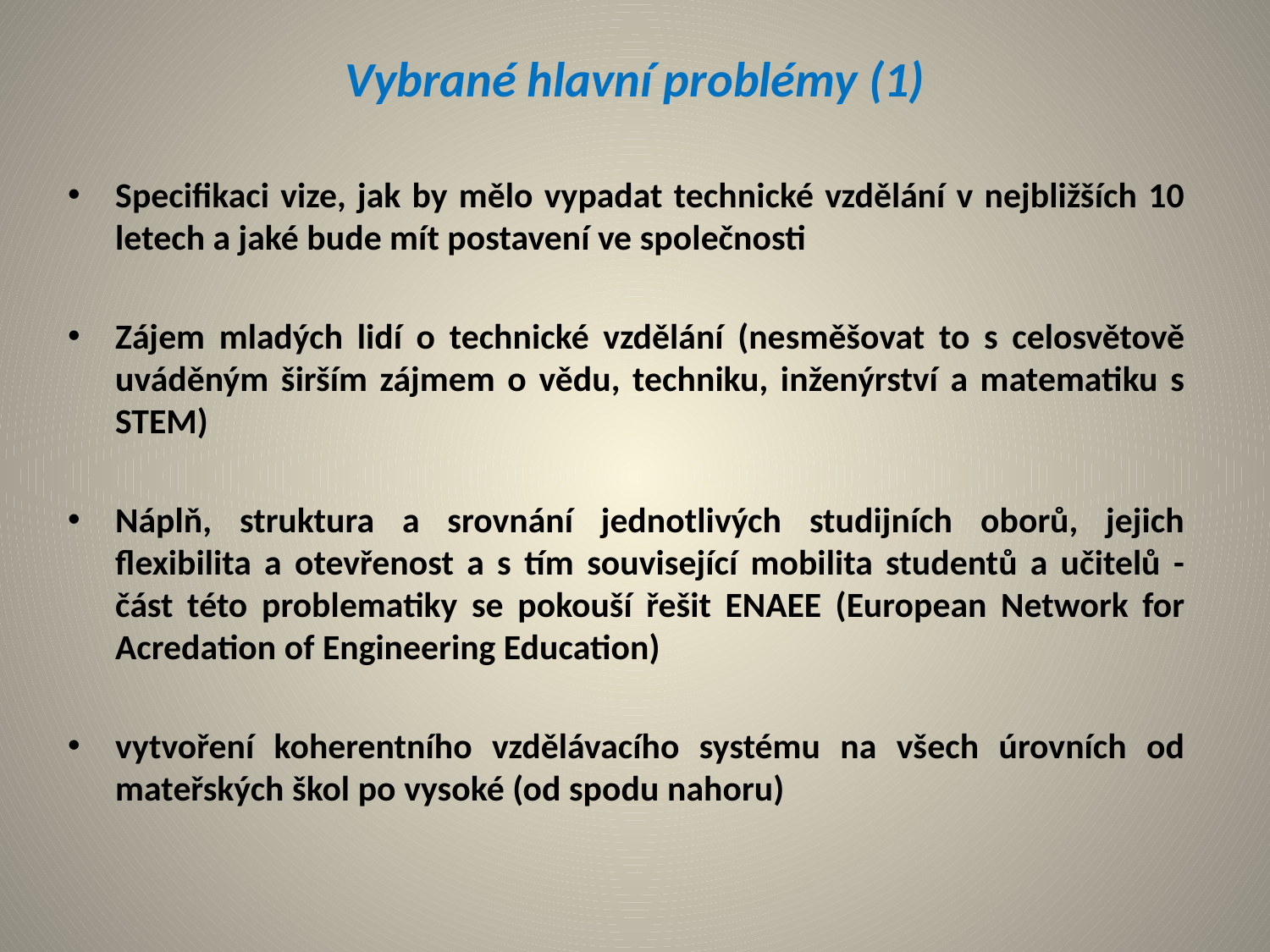

# Vybrané hlavní problémy (1)
Specifikaci vize, jak by mělo vypadat technické vzdělání v nejbližších 10 letech a jaké bude mít postavení ve společnosti

Zájem mladých lidí o technické vzdělání (nesměšovat to s celosvětově uváděným širším zájmem o vědu, techniku, inženýrství a matematiku s STEM)

Náplň, struktura a srovnání jednotlivých studijních oborů, jejich flexibilita a otevřenost a s tím související mobilita studentů a učitelů - část této problematiky se pokouší řešit ENAEE (European Network for Acredation of Engineering Education)

vytvoření koherentního vzdělávacího systému na všech úrovních od mateřských škol po vysoké (od spodu nahoru)